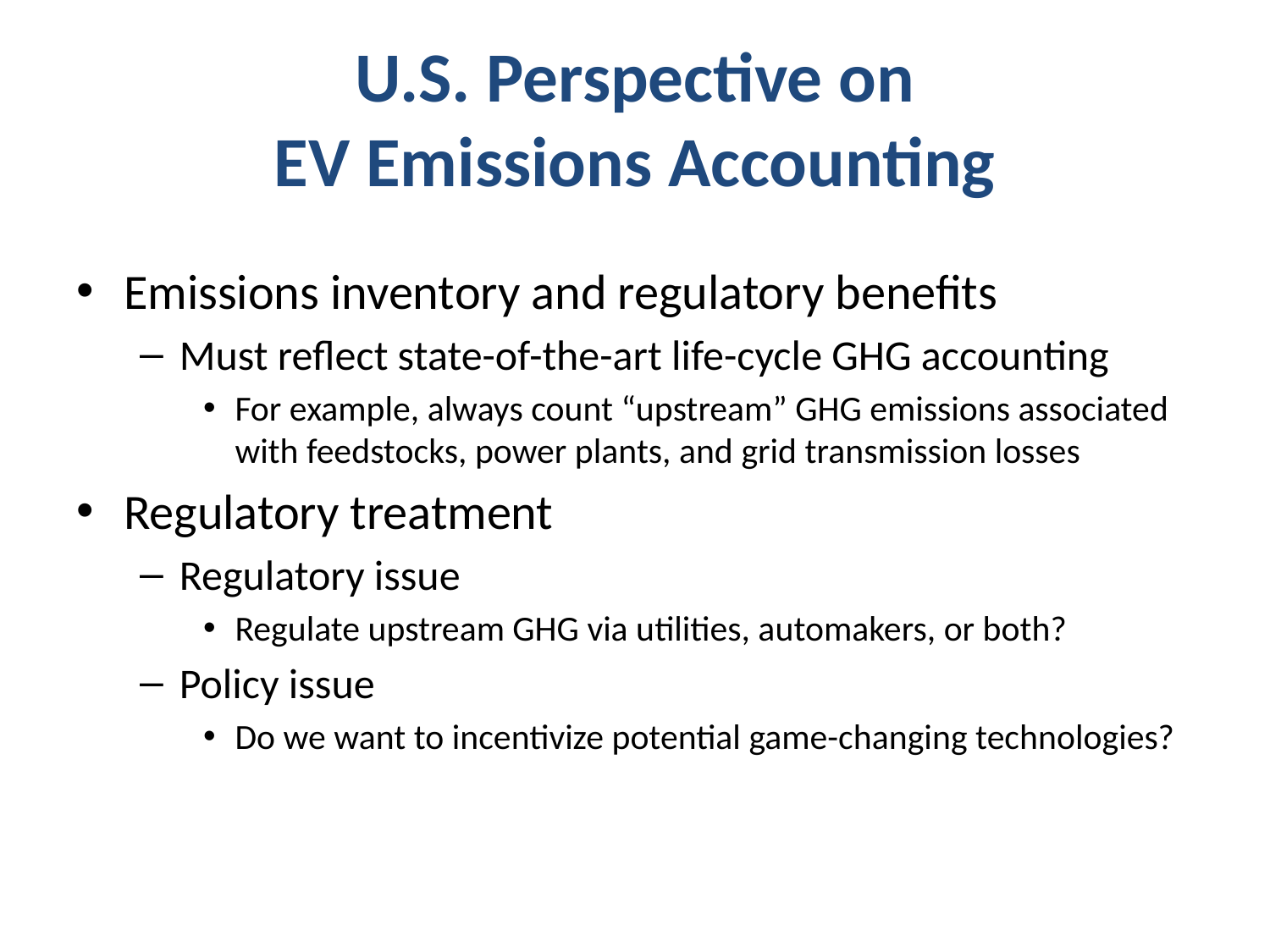

# U.S. Perspective on EV Emissions Accounting
Emissions inventory and regulatory benefits
Must reflect state-of-the-art life-cycle GHG accounting
For example, always count “upstream” GHG emissions associated with feedstocks, power plants, and grid transmission losses
Regulatory treatment
Regulatory issue
Regulate upstream GHG via utilities, automakers, or both?
Policy issue
Do we want to incentivize potential game-changing technologies?